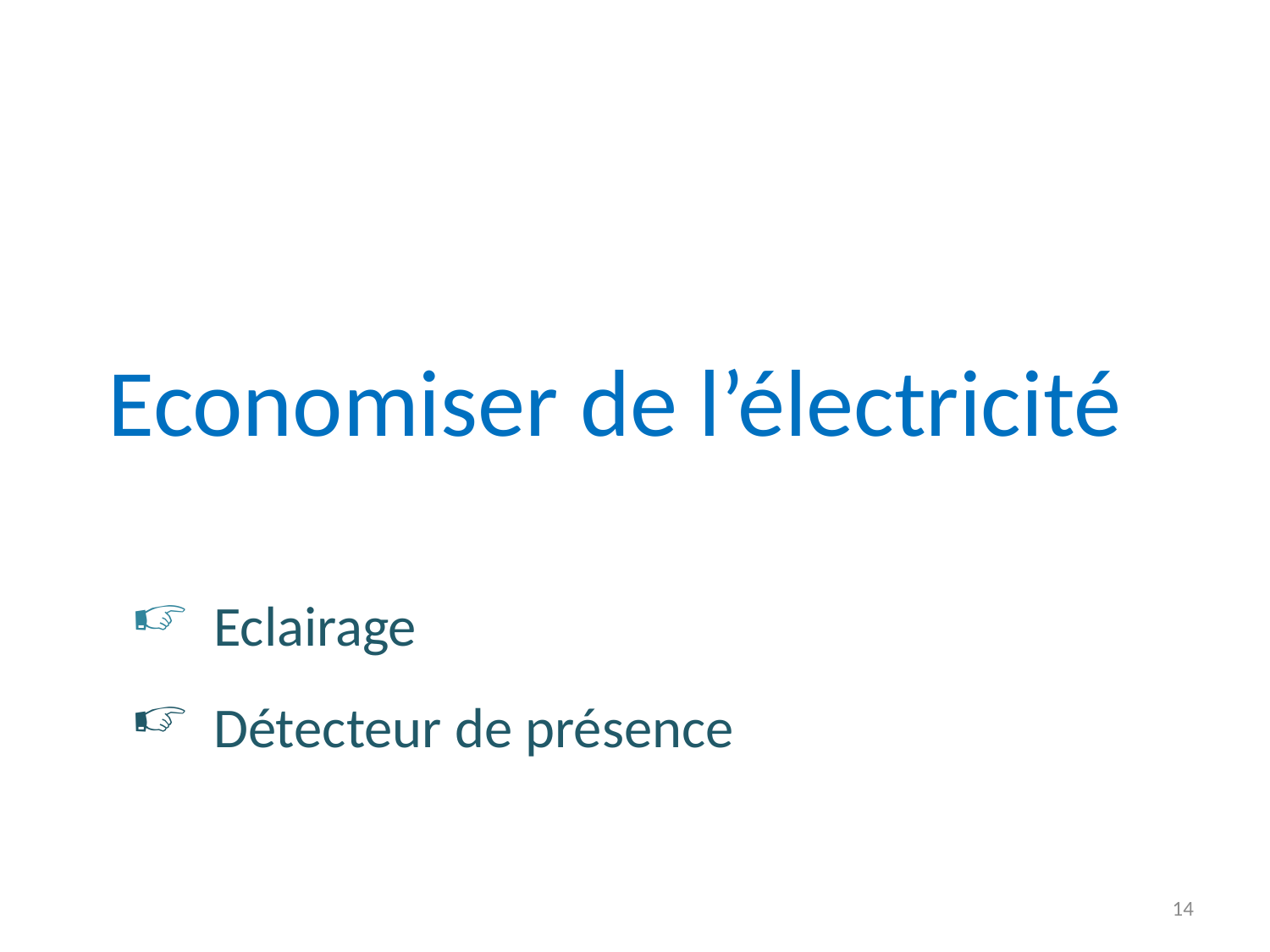

# Economiser de l’électricité
  Eclairage
  Détecteur de présence
14